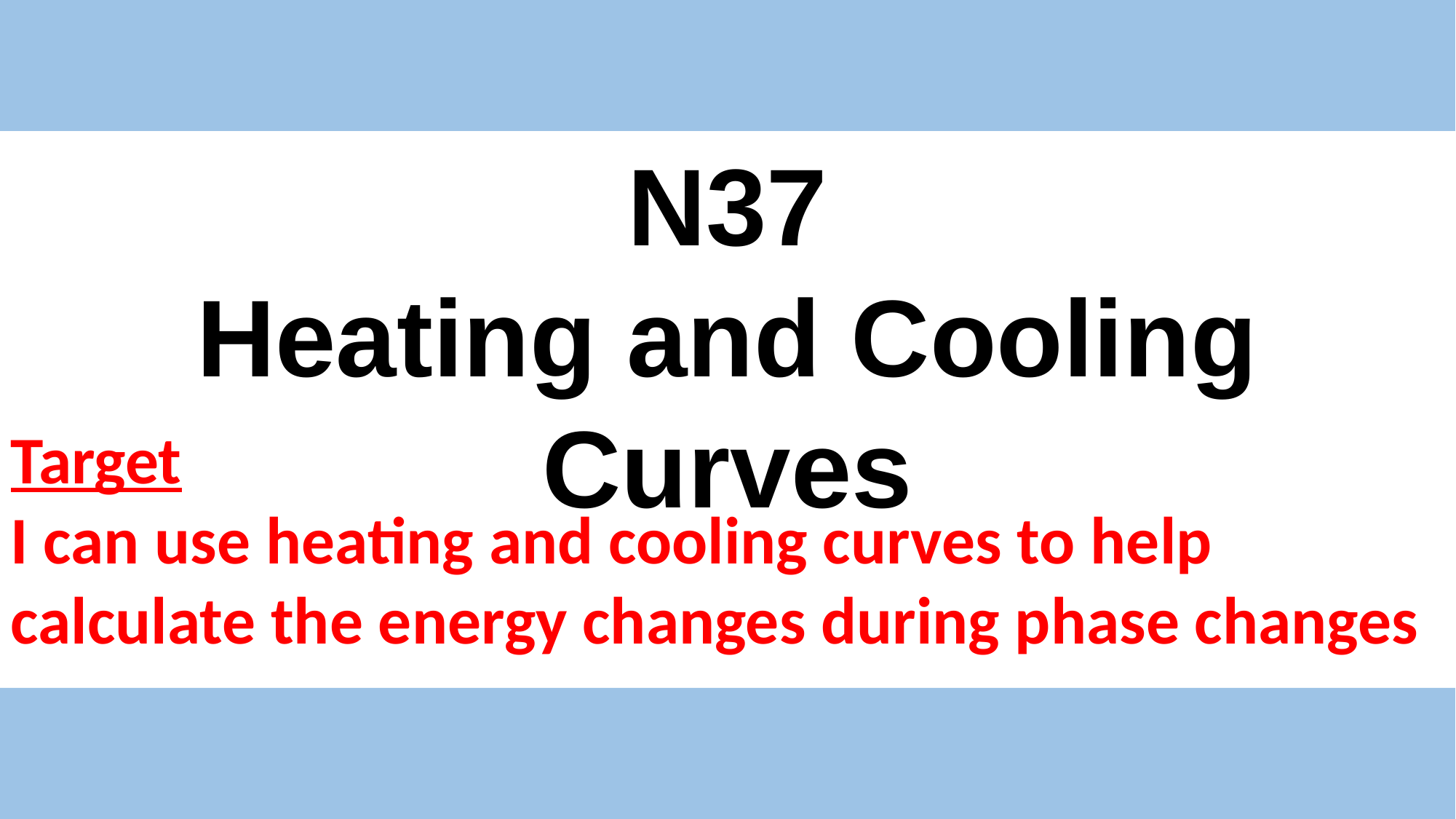

N37
Heating and Cooling Curves
Target
I can use heating and cooling curves to help calculate the energy changes during phase changes